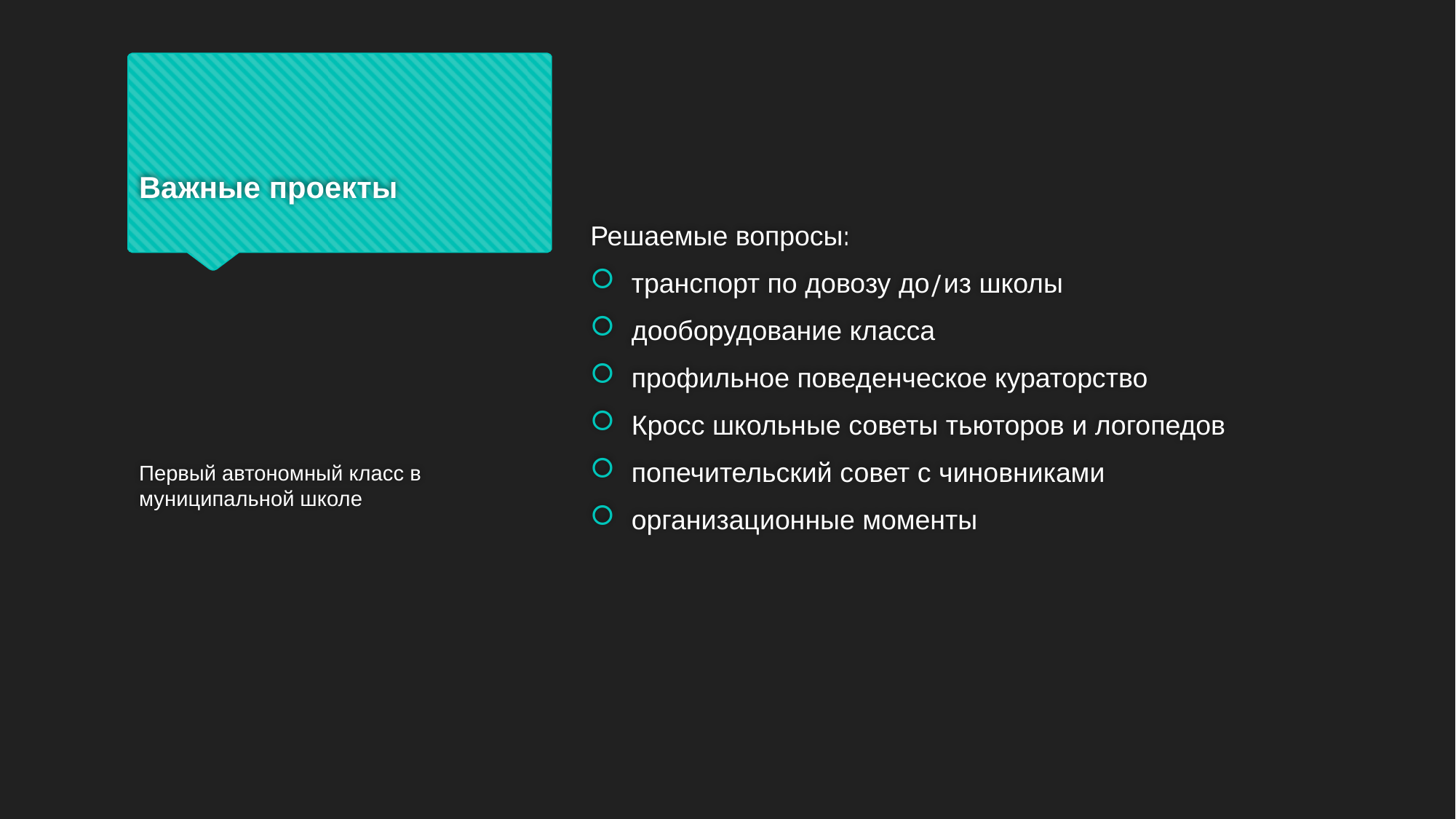

# Важные проекты
Решаемые вопросы:
транспорт по довозу до/из школы
дооборудование класса
профильное поведенческое кураторство
Кросс школьные советы тьюторов и логопедов
попечительский совет с чиновниками
организационные моменты
Первый автономный класс в муниципальной школе